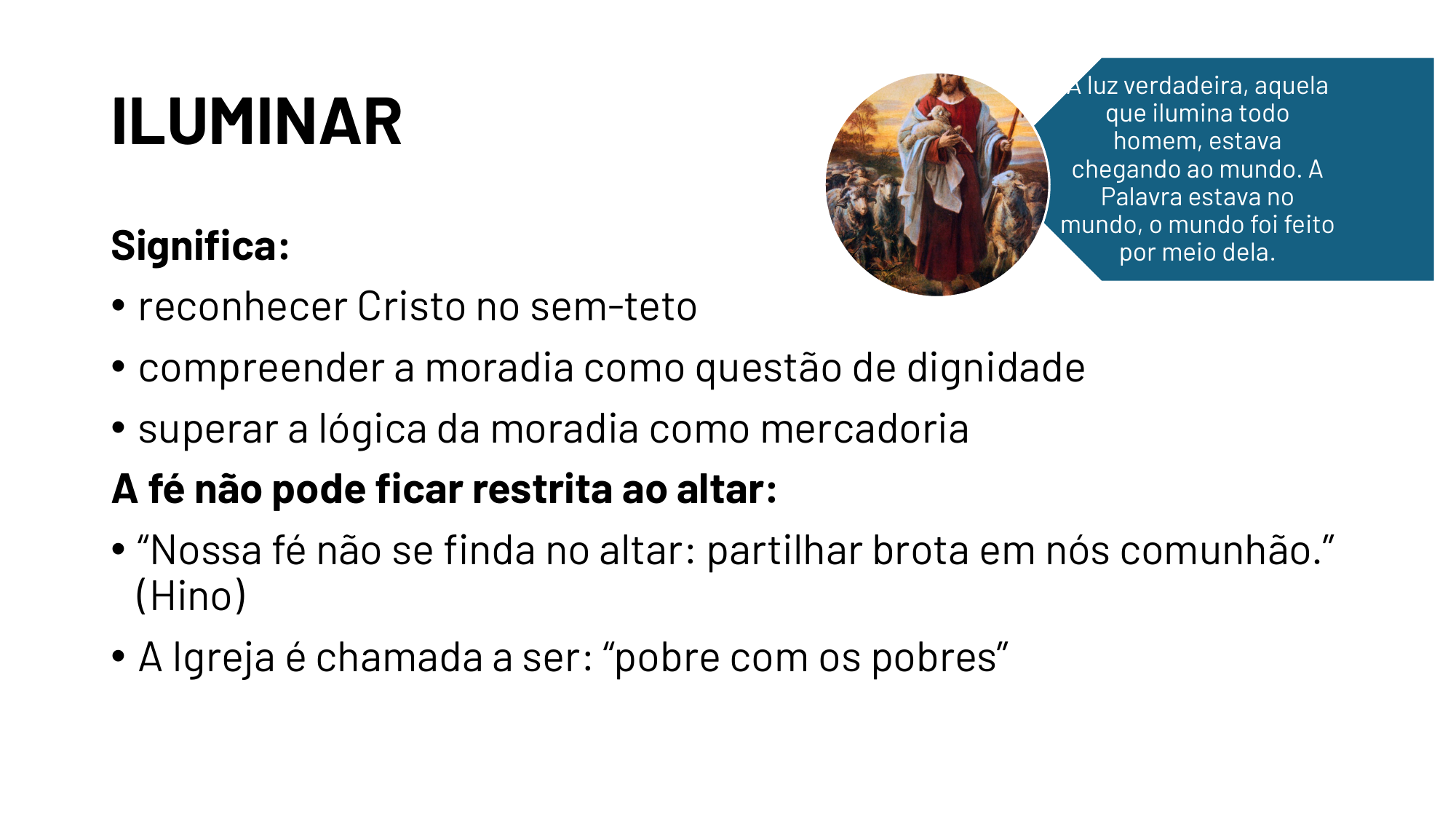

A luz verdadeira, aquela que ilumina todo homem, estava chegando ao mundo. A Palavra estava no mundo, o mundo foi feito por meio dela.
# ILUMINAR
Significa:
reconhecer Cristo no sem-teto
compreender a moradia como questão de dignidade
superar a lógica da moradia como mercadoria
A fé não pode ficar restrita ao altar:
“Nossa fé não se finda no altar: partilhar brota em nós comunhão.” (Hino)
A Igreja é chamada a ser: “pobre com os pobres”